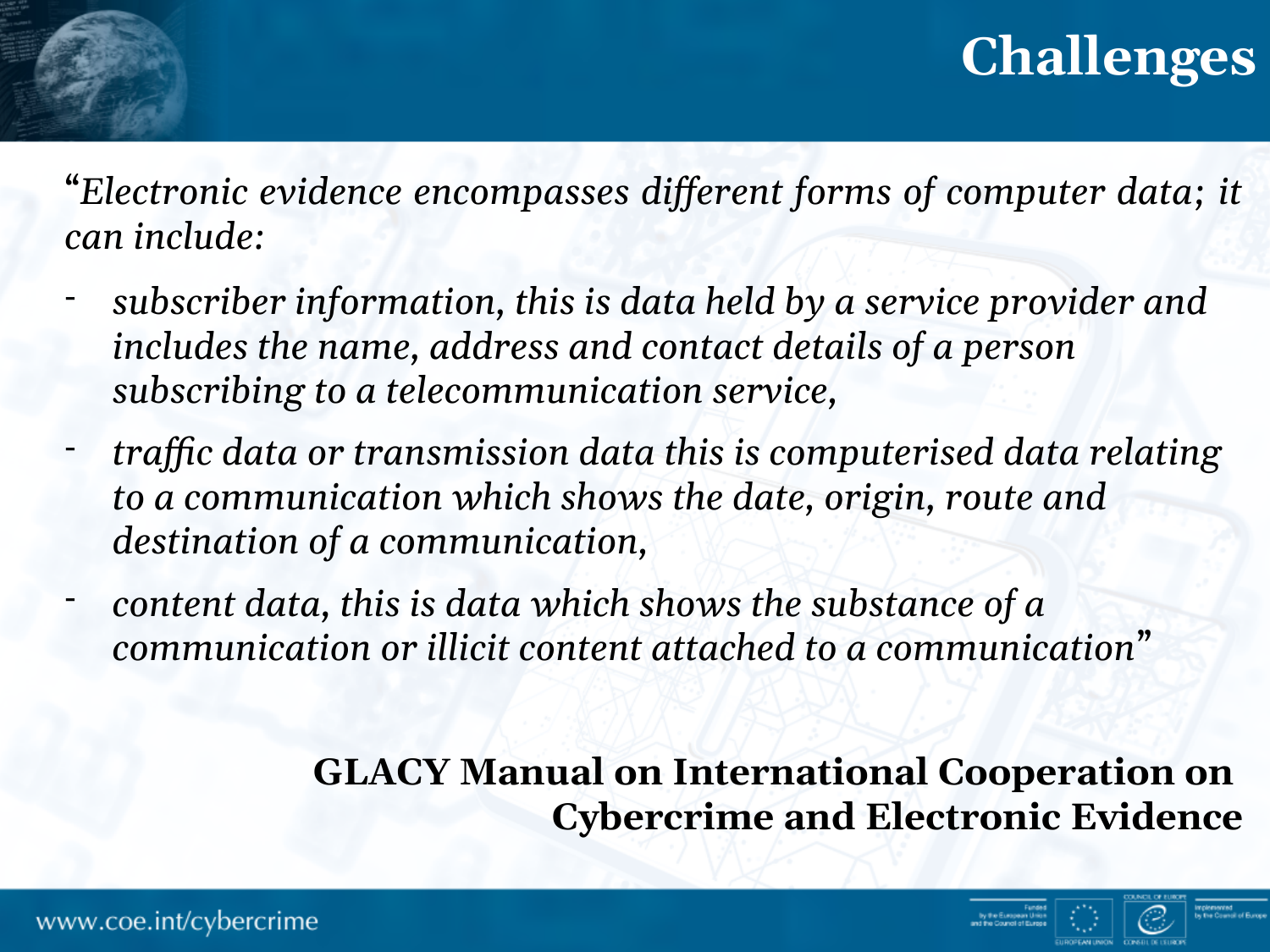

Challenges
“Electronic evidence encompasses different forms of computer data; it can include:
subscriber information, this is data held by a service provider and includes the name, address and contact details of a person subscribing to a telecommunication service,
traffic data or transmission data this is computerised data relating to a communication which shows the date, origin, route and destination of a communication,
content data, this is data which shows the substance of a communication or illicit content attached to a communication”

GLACY Manual on International Cooperation on
Cybercrime and Electronic Evidence